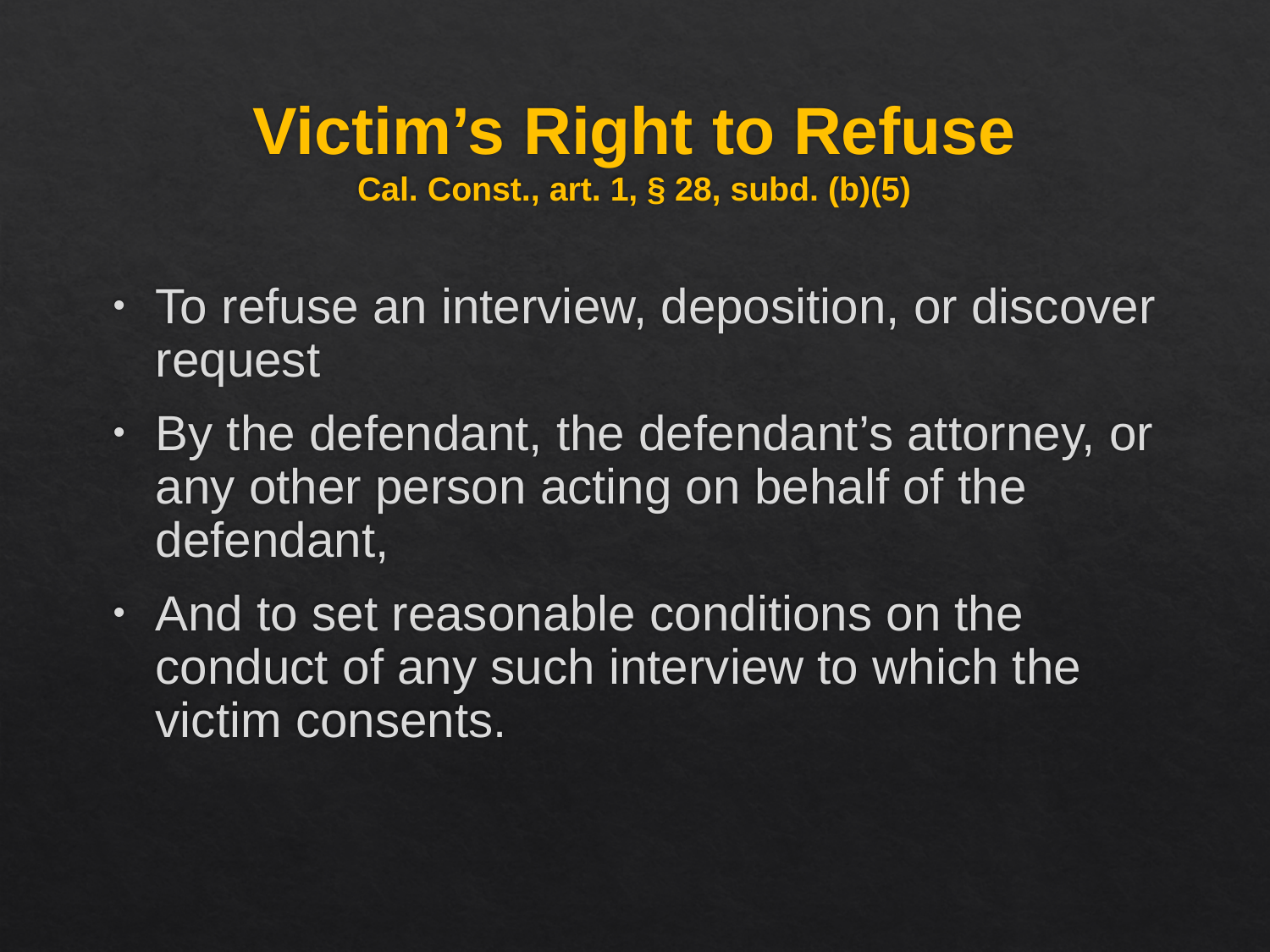

# Victim’s Right to Refuse Cal. Const., art. 1, § 28, subd. (b)(5)
To refuse an interview, deposition, or discover request
By the defendant, the defendant’s attorney, or any other person acting on behalf of the defendant,
And to set reasonable conditions on the conduct of any such interview to which the victim consents.